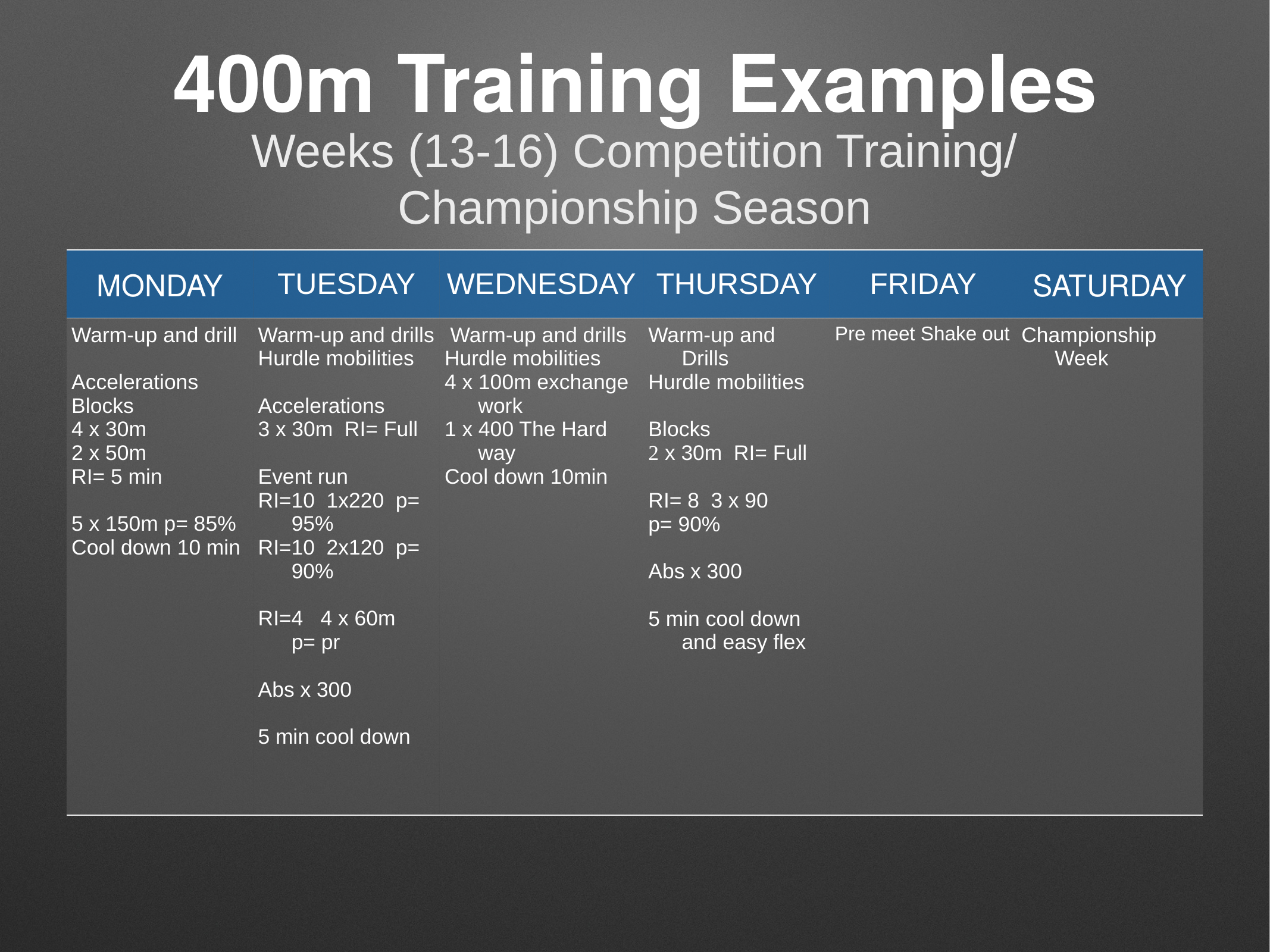

# 400m Training Examples
Weeks (13-16) Competition Training/
Championship Season
| Monday | Tuesday | Wednesday | thursday | Friday | SAturday |
| --- | --- | --- | --- | --- | --- |
| Warm-up and drill Accelerations Blocks 4 x 30m 2 x 50m RI= 5 min 5 x 150m p= 85% Cool down 10 min | Warm-up and drills Hurdle mobilities Accelerations 3 x 30m RI= Full Event run RI=10 1x220 p= 95% RI=10 2x120 p= 90% RI=4 4 x 60m p= pr Abs x 300 5 min cool down | Warm-up and drills Hurdle mobilities 4 x 100m exchange work 1 x 400 The Hard way Cool down 10min | Warm-up and Drills Hurdle mobilities Blocks 2 x 30m RI= Full RI= 8 3 x 90 p= 90% Abs x 300 5 min cool down and easy flex | Pre meet Shake out | Championship Week |